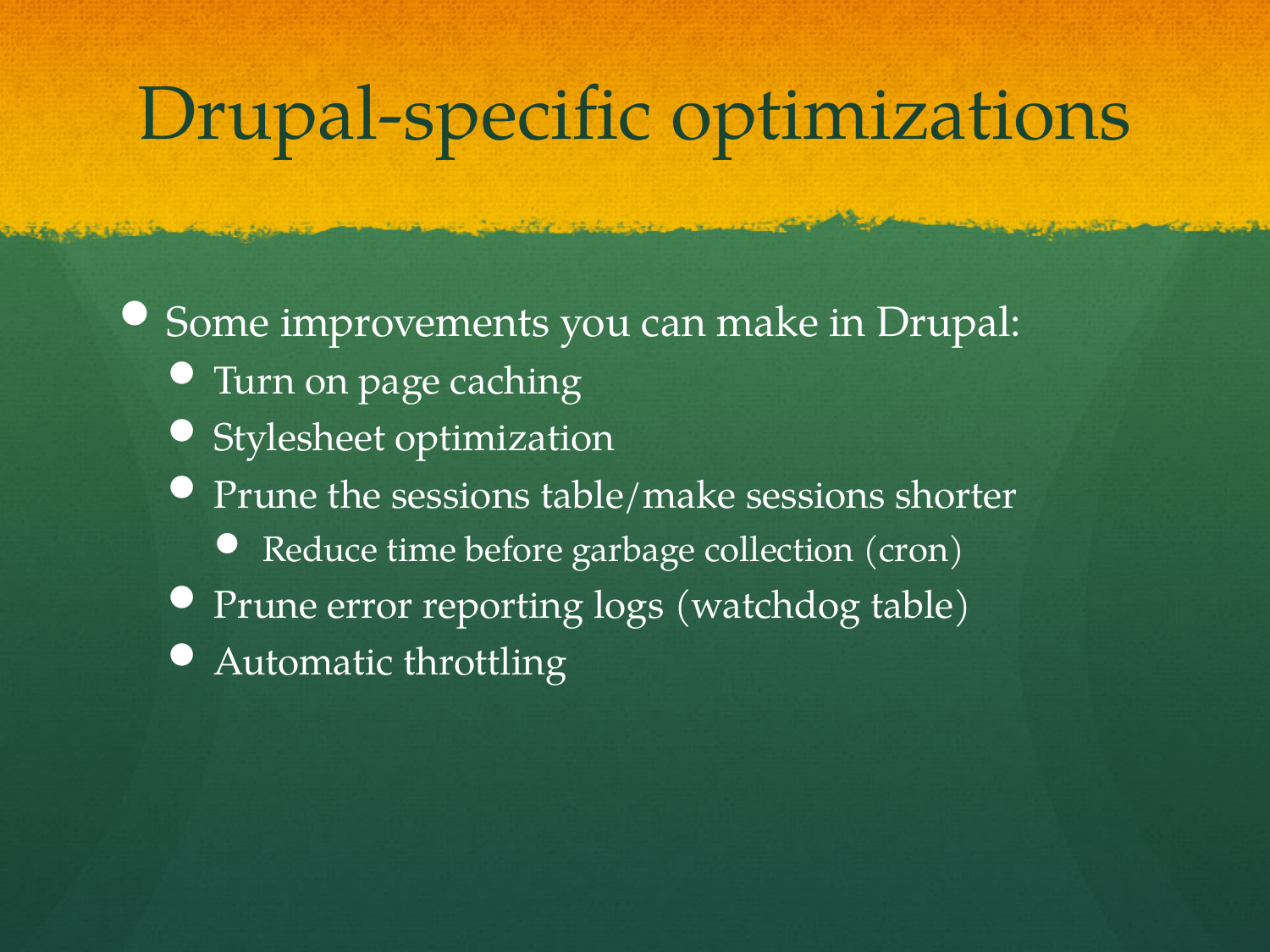

# Drupal-specific optimizations
Some improvements you can make in Drupal:
Turn on page caching
Stylesheet optimization
Prune the sessions table/make sessions shorter
Reduce time before garbage collection (cron)
Prune error reporting logs (watchdog table)
Automatic throttling